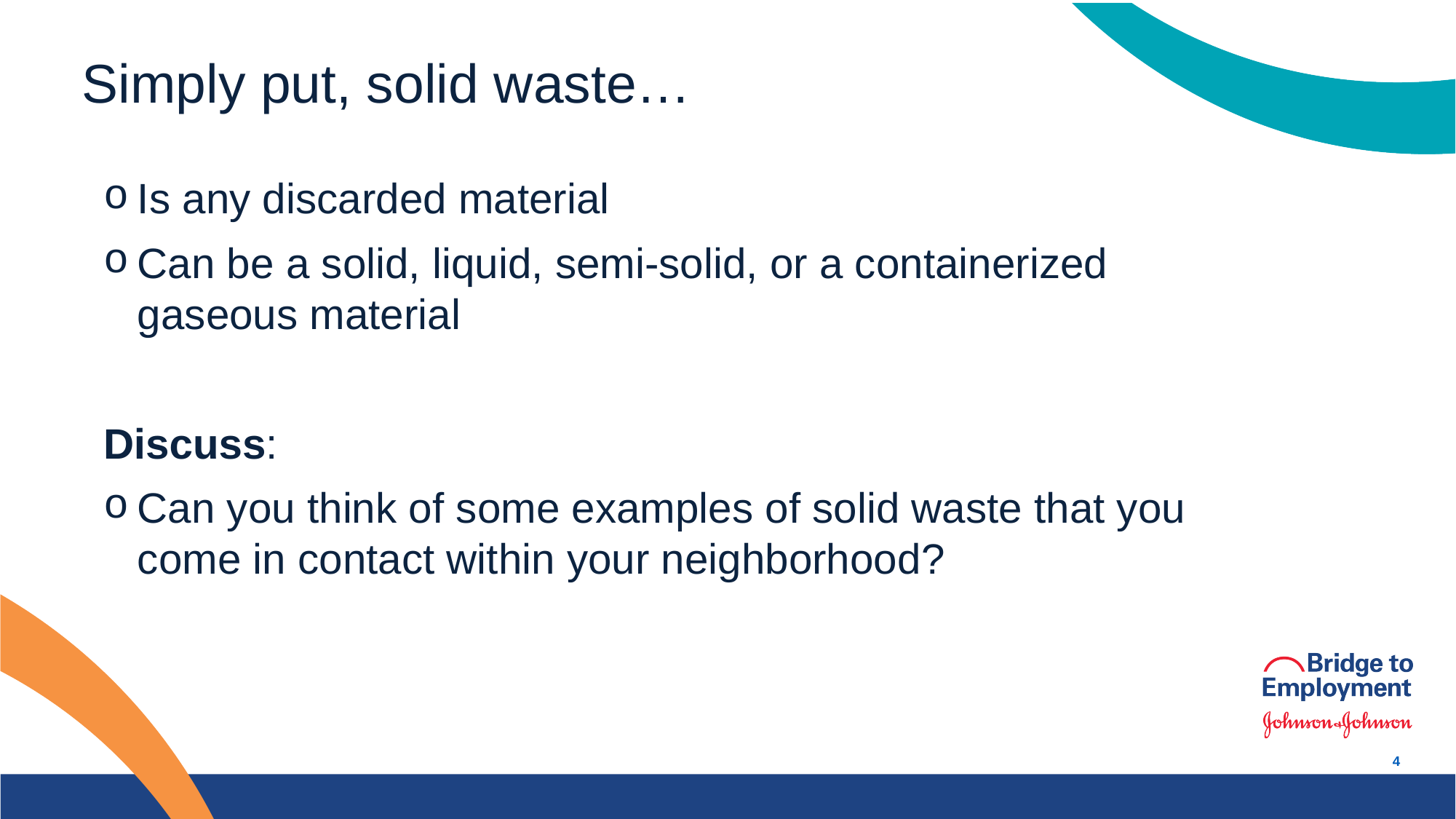

# Simply put, solid waste…
Is any discarded material
Can be a solid, liquid, semi-solid, or a containerized gaseous material

Discuss:
Can you think of some examples of solid waste that you come in contact within your neighborhood?

4